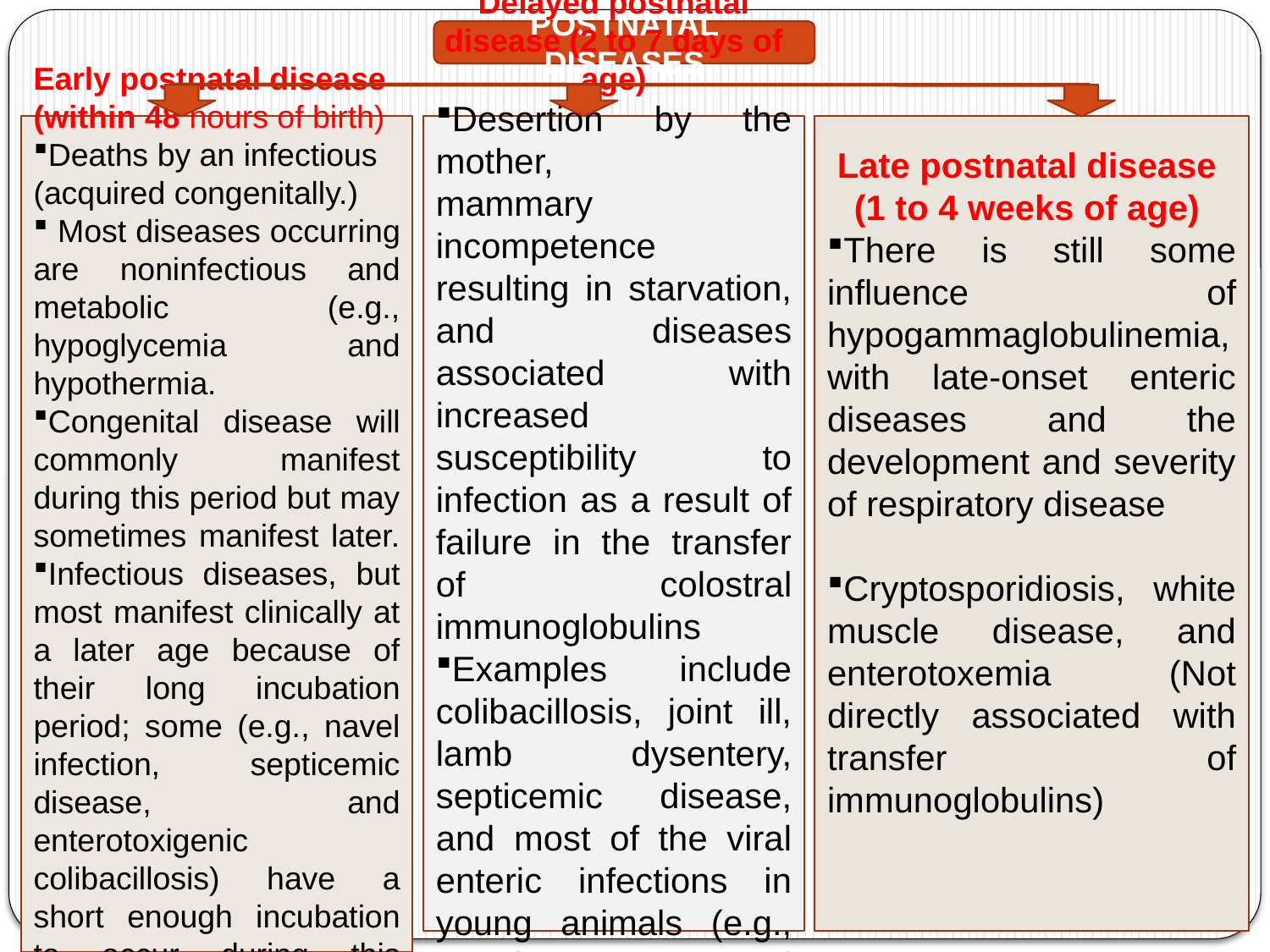

POSTNATAL DISEASES

Early postnatal disease (within 48 hours of birth)
Deaths by an infectious (acquired congenitally.)
 Most diseases occurring are noninfectious and metabolic (e.g., hypoglycemia and hypothermia.
Congenital disease will commonly manifest during this period but may sometimes manifest later.
Infectious diseases, but most manifest clinically at a later age because of their long incubation period; some (e.g., navel infection, septicemic disease, and enterotoxigenic colibacillosis) have a short enough incubation to occur during this period.

Delayed postnatal disease (2 to 7 days of age)
Desertion by the mother,
mammary incompetence resulting in starvation, and diseases associated with increased susceptibility to infection as a result of failure in the transfer of colostral immunoglobulins
Examples include colibacillosis, joint ill, lamb dysentery, septicemic disease, and most of the viral enteric infections in young animals (e.g., rotavirus and coronavirus).

Late postnatal disease
(1 to 4 weeks of age)
There is still some influence of hypogammaglobulinemia, with late-onset enteric diseases and the development and severity of respiratory disease

Cryptosporidiosis, white muscle disease, and enterotoxemia (Not directly associated with transfer of immunoglobulins)